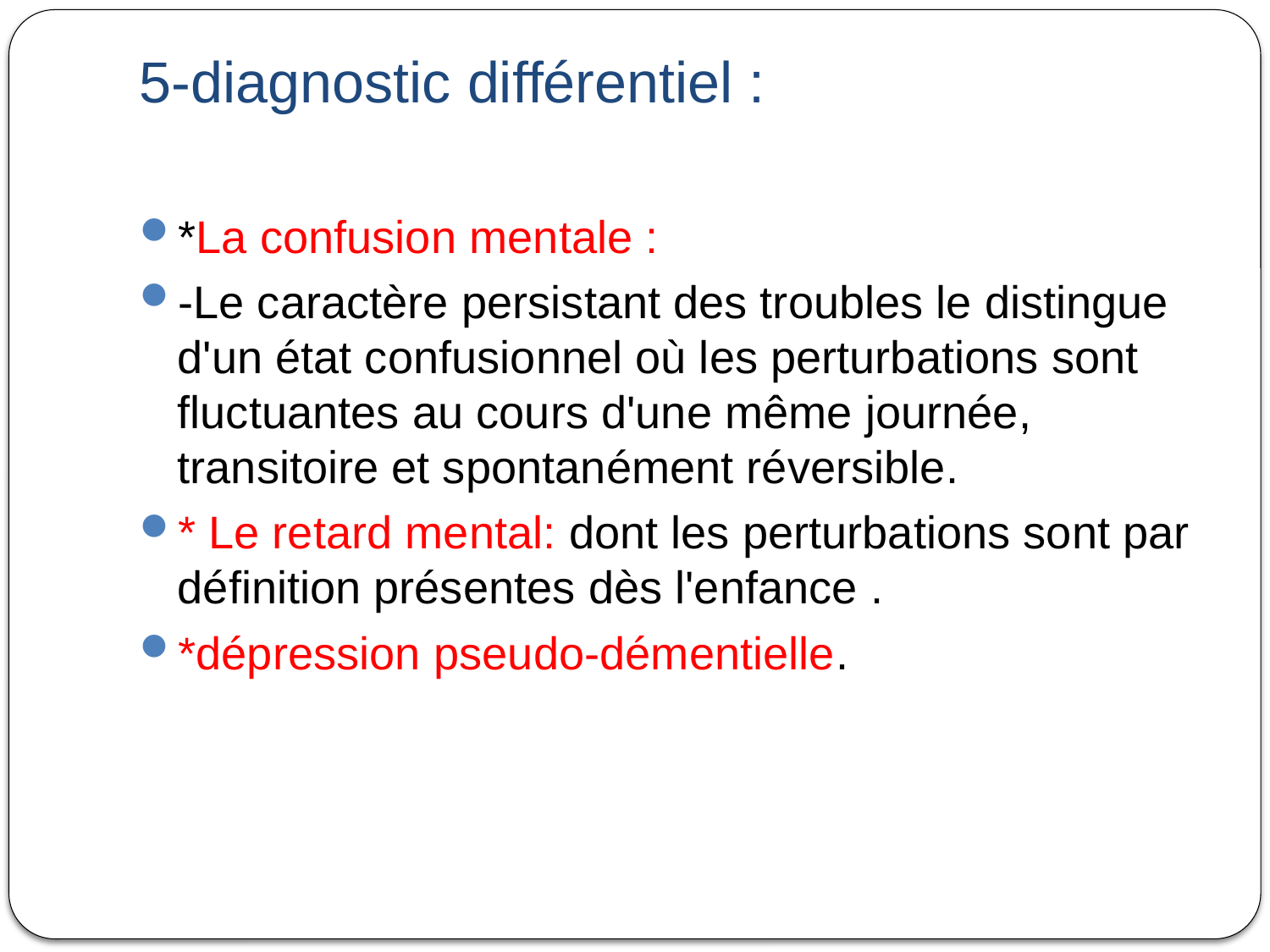

# 5-diagnostic différentiel :
*La confusion mentale :
-Le caractère persistant des troubles le distingue d'un état confusionnel où les perturbations sont fluctuantes au cours d'une même journée, transitoire et spontanément réversible.
* Le retard mental: dont les perturbations sont par définition présentes dès l'enfance .
*dépression pseudo-démentielle.